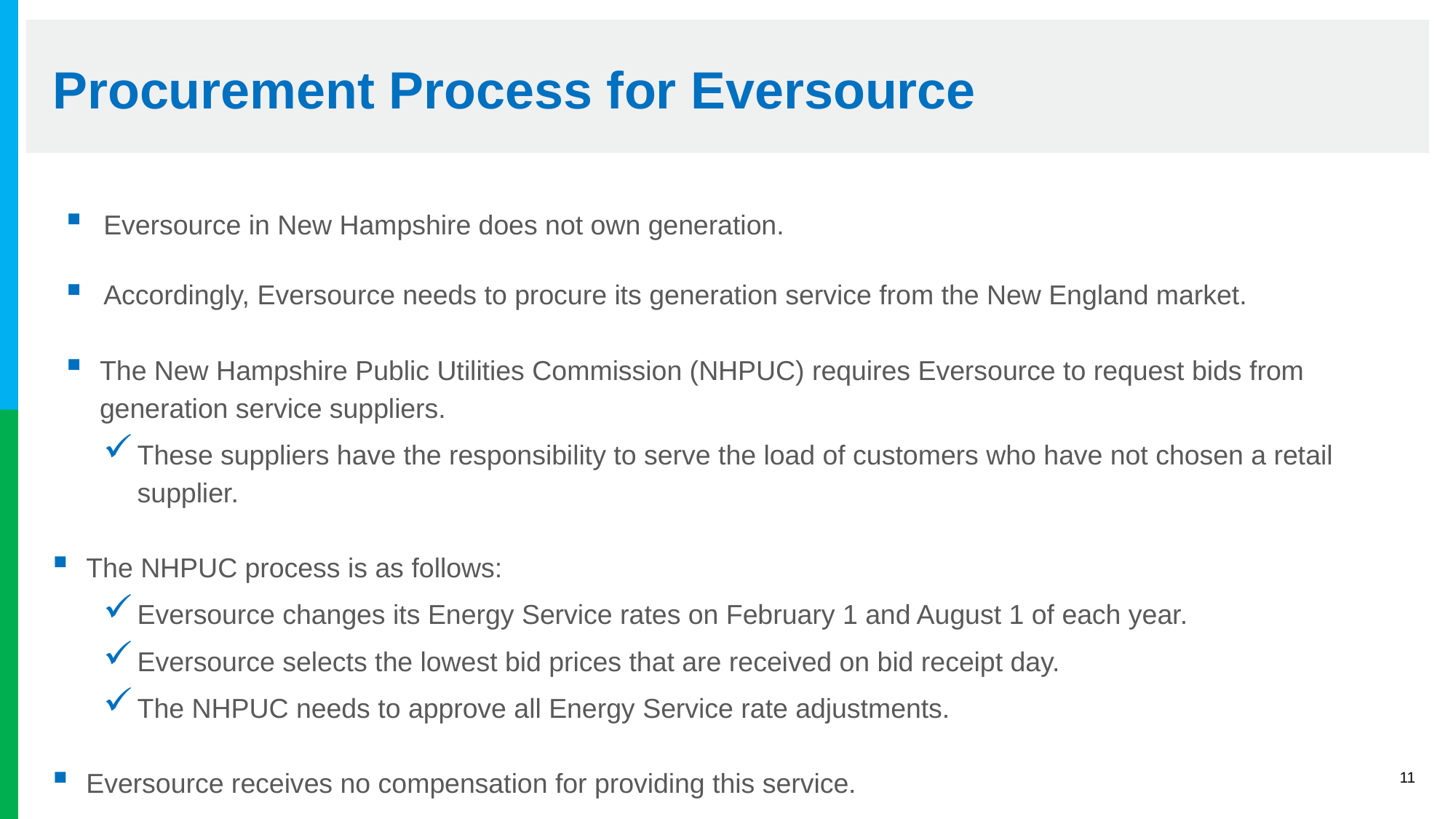

# Procurement Process for Eversource
Eversource in New Hampshire does not own generation.
Accordingly, Eversource needs to procure its generation service from the New England market.
The New Hampshire Public Utilities Commission (NHPUC) requires Eversource to request bids from generation service suppliers.
These suppliers have the responsibility to serve the load of customers who have not chosen a retail supplier.

The NHPUC process is as follows:
Eversource changes its Energy Service rates on February 1 and August 1 of each year.
Eversource selects the lowest bid prices that are received on bid receipt day.
The NHPUC needs to approve all Energy Service rate adjustments.

Eversource receives no compensation for providing this service.

11